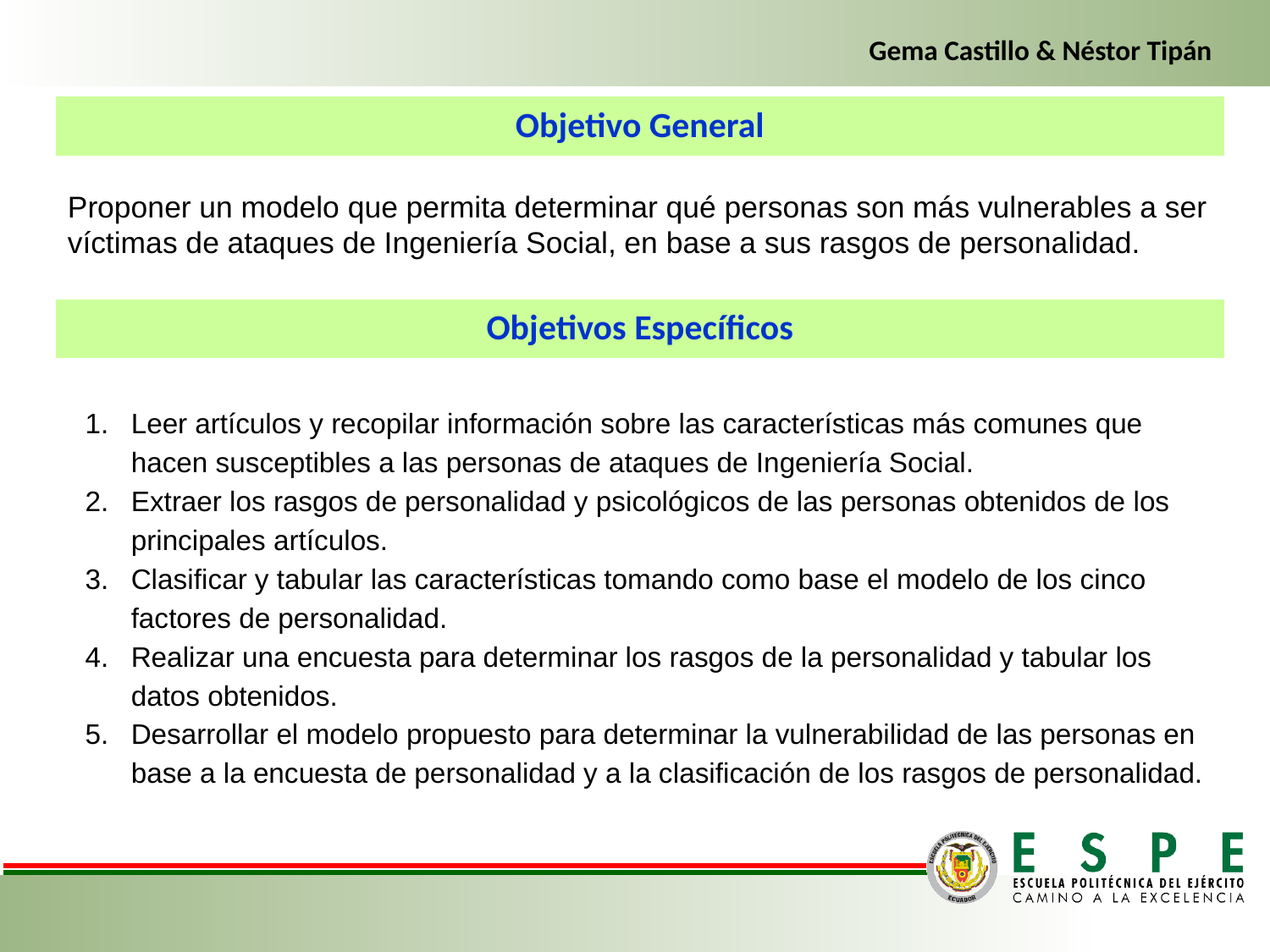

Gema Castillo & Néstor Tipán
Objetivo General

Proponer un modelo que permita determinar qué personas son más vulnerables a ser víctimas de ataques de Ingeniería Social, en base a sus rasgos de personalidad.

Objetivos Específicos

Leer artículos y recopilar información sobre las características más comunes que hacen susceptibles a las personas de ataques de Ingeniería Social.
Extraer los rasgos de personalidad y psicológicos de las personas obtenidos de los principales artículos.
Clasificar y tabular las características tomando como base el modelo de los cinco factores de personalidad.
Realizar una encuesta para determinar los rasgos de la personalidad y tabular los datos obtenidos.
Desarrollar el modelo propuesto para determinar la vulnerabilidad de las personas en base a la encuesta de personalidad y a la clasificación de los rasgos de personalidad.